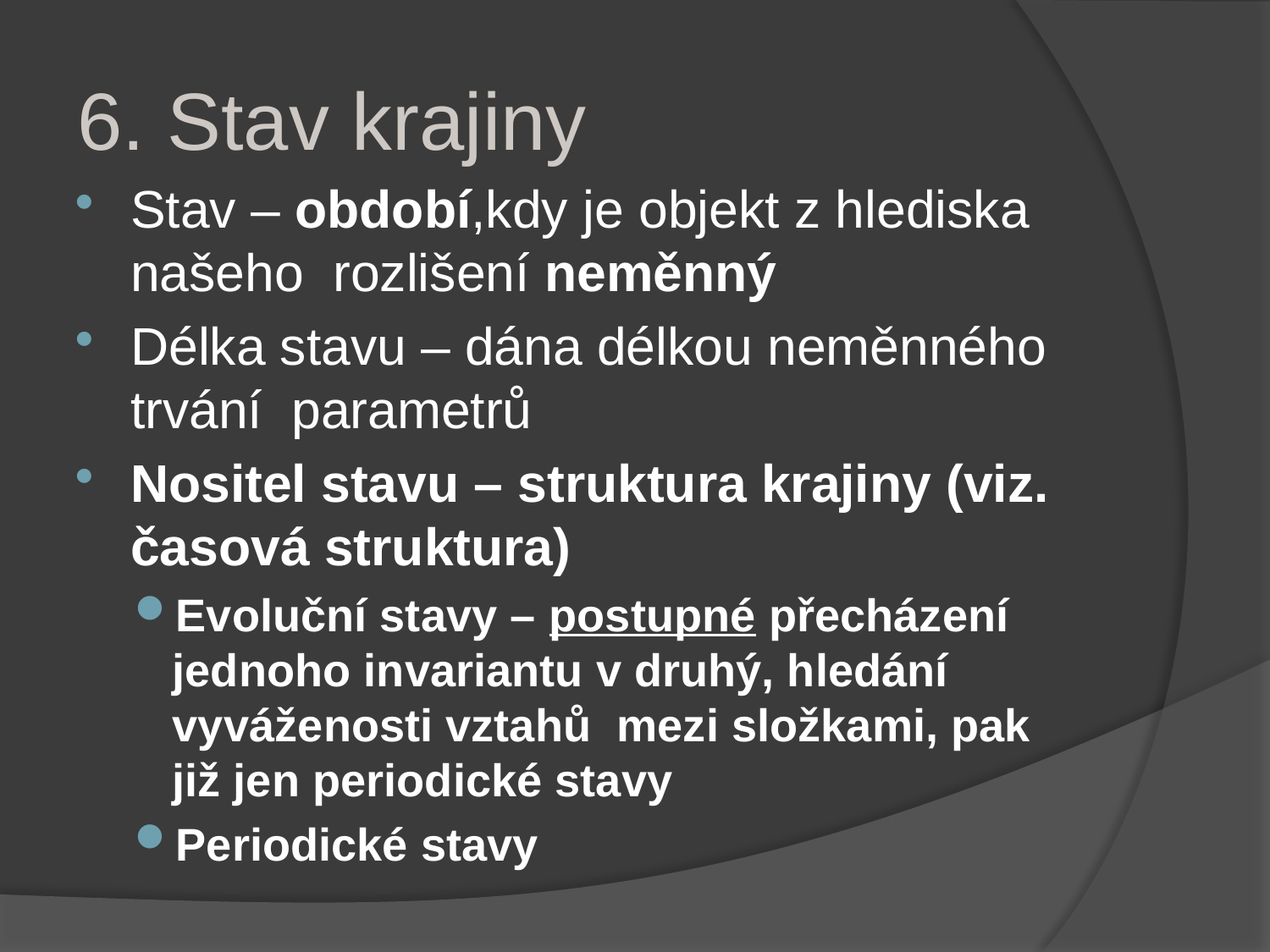

# 6. Stav krajiny
Stav – období,kdy je objekt z hlediska  našeho  rozlišení neměnný
Délka stavu – dána délkou neměnného trvání  parametrů
Nositel stavu – struktura krajiny (viz. časová struktura)
Evoluční stavy – postupné přecházení jednoho invariantu v druhý, hledání vyváženosti vztahů  mezi složkami, pak již jen periodické stavy
Periodické stavy